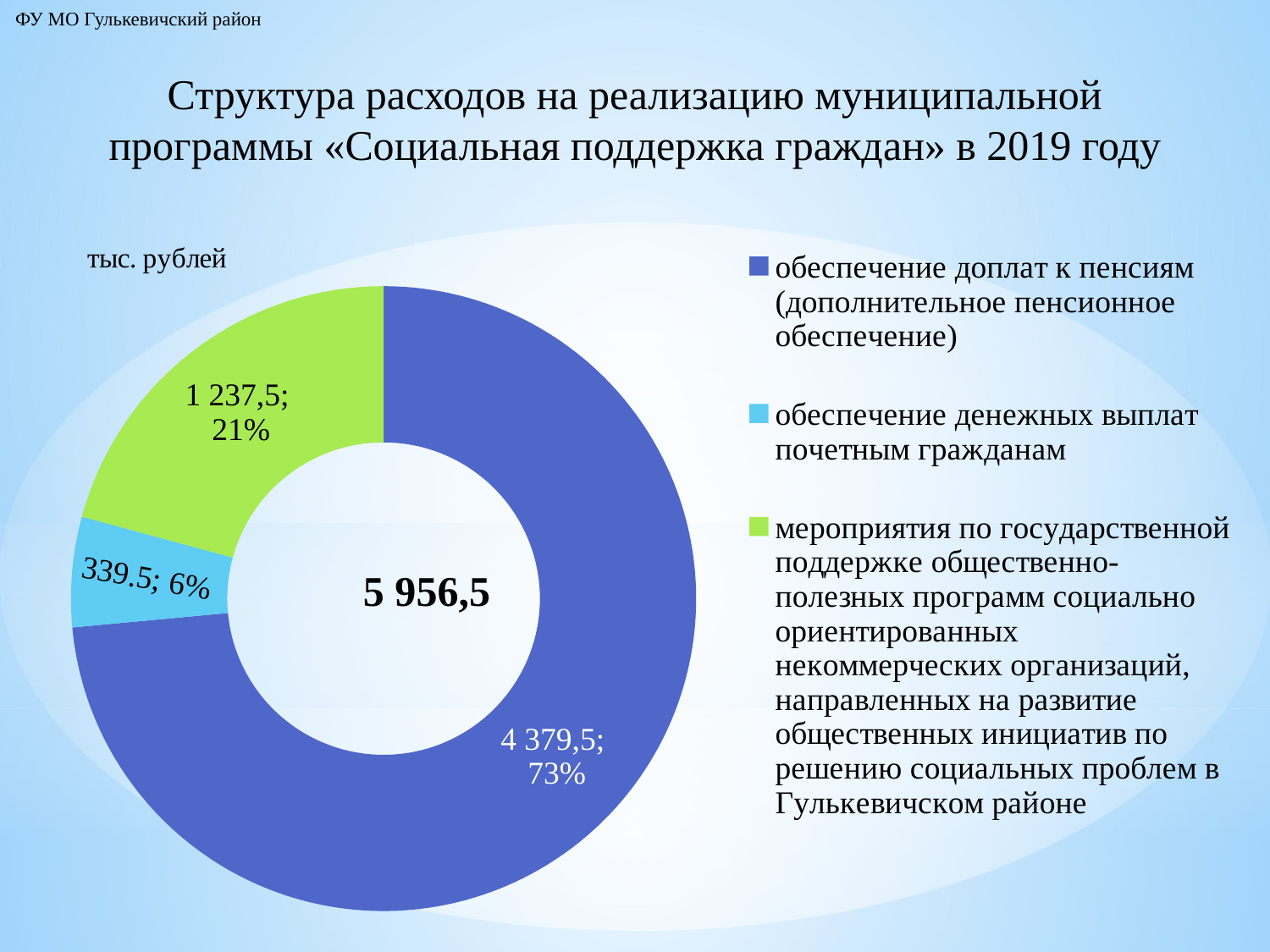

ФУ МО Гулькевичский район
Структура расходов на реализацию муниципальной программы «Социальная поддержка граждан» в 2019 году

### Chart: 5 956,5

| Category | Продажи |
|---|---|
| обеспечение доплат к пенсиям (дополнительное пенсионное обеспечение) | 4379.5 |
| обеспечение денежных выплат почетным гражданам | 339.5 |
| мероприятия по государственной поддержке общественно-полезных программ социально ориентированных некоммерческих организаций, направленных на развитие общественных инициатив по решению социальных проблем в Гулькевичском районе | 1237.5 |